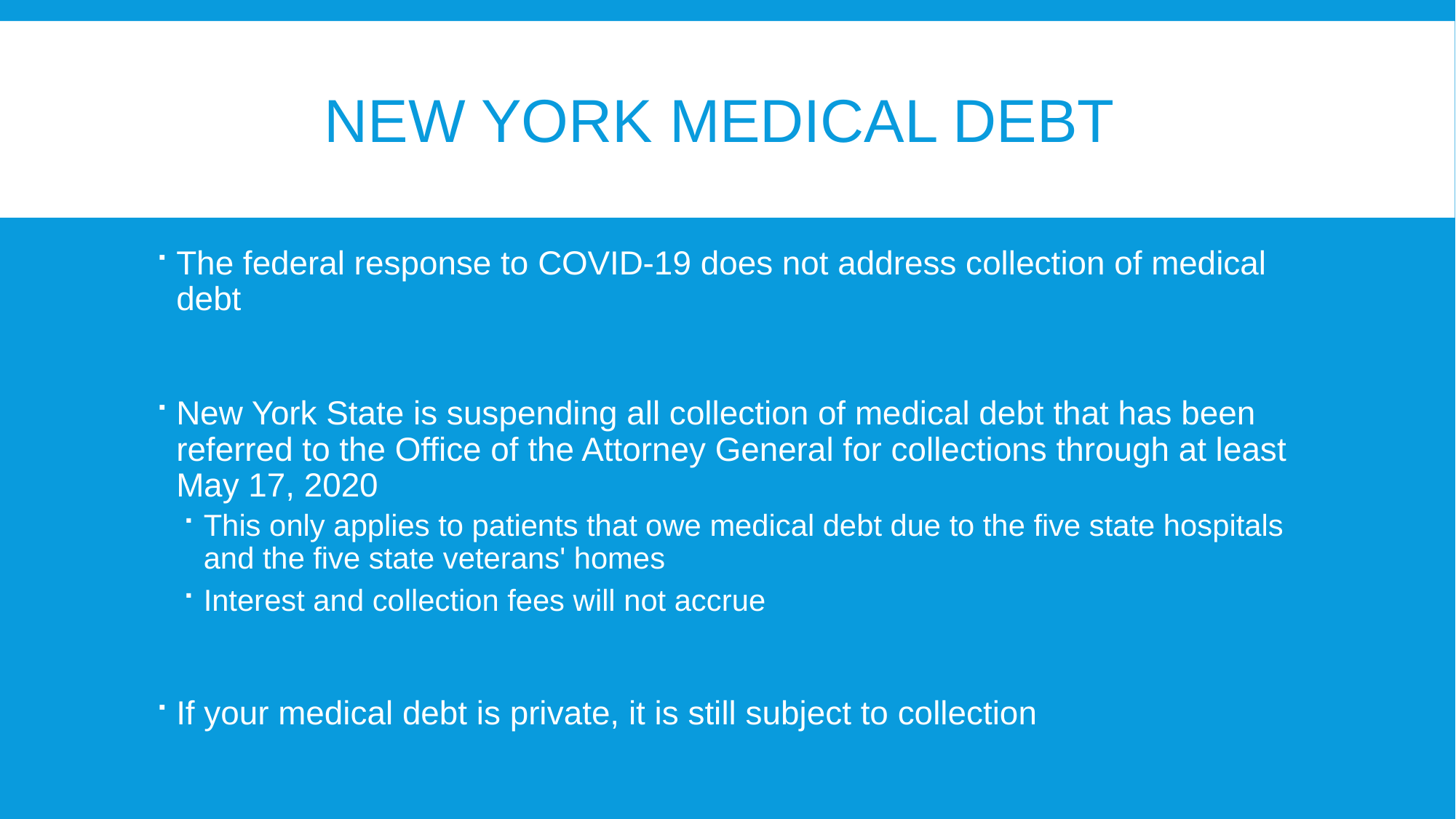

# New York medical debt
The federal response to COVID-19 does not address collection of medical debt

New York State is suspending all collection of medical debt that has been referred to the Office of the Attorney General for collections through at least May 17, 2020
This only applies to patients that owe medical debt due to the five state hospitals and the five state veterans' homes
Interest and collection fees will not accrue

If your medical debt is private, it is still subject to collection